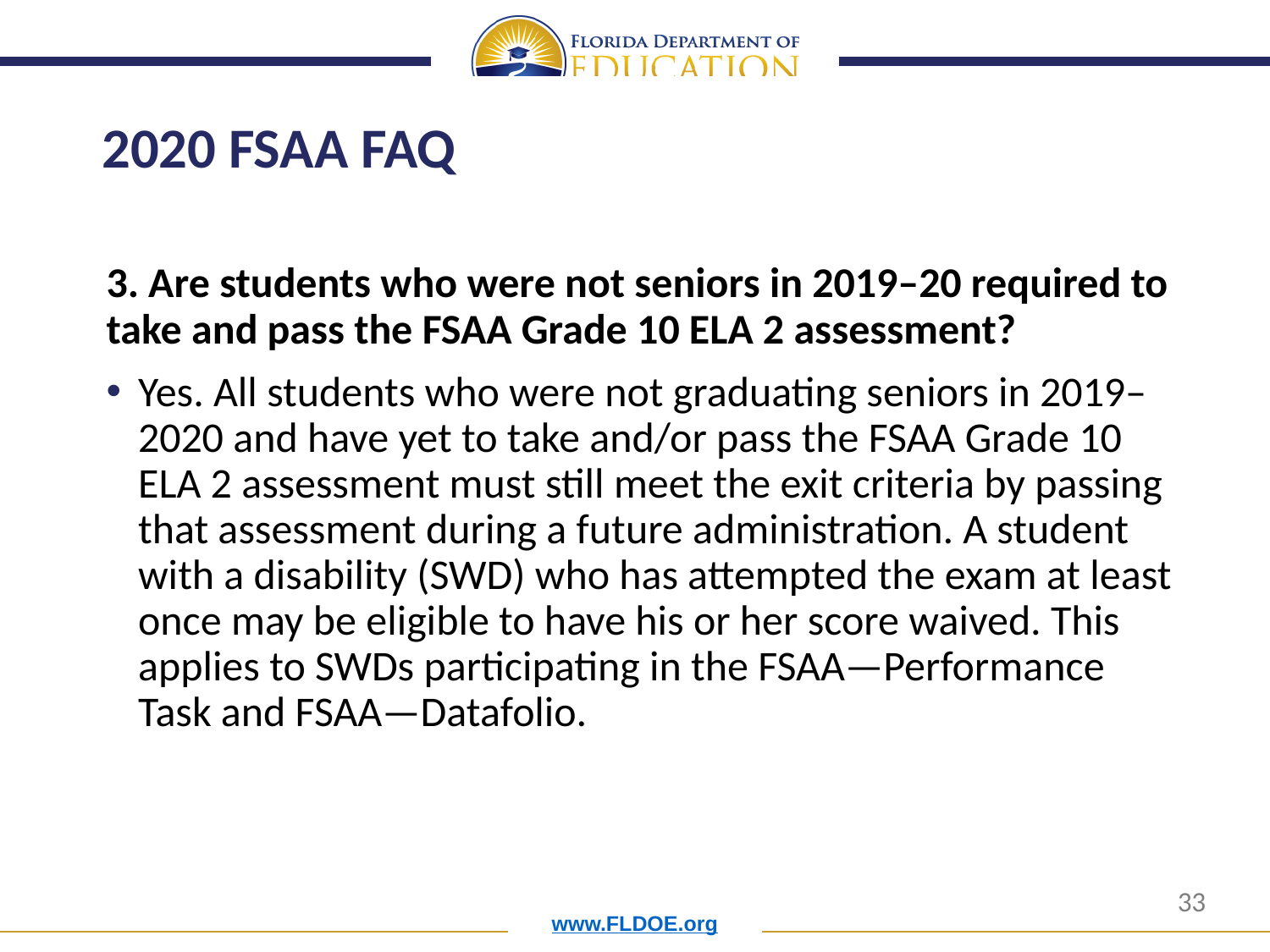

# 2020 FSAA FAQ
3. Are students who were not seniors in 2019–20 required to take and pass the FSAA Grade 10 ELA 2 assessment?
Yes. All students who were not graduating seniors in 2019–2020 and have yet to take and/or pass the FSAA Grade 10 ELA 2 assessment must still meet the exit criteria by passing that assessment during a future administration. A student with a disability (SWD) who has attempted the exam at least once may be eligible to have his or her score waived. This applies to SWDs participating in the FSAA—Performance Task and FSAA—Datafolio.